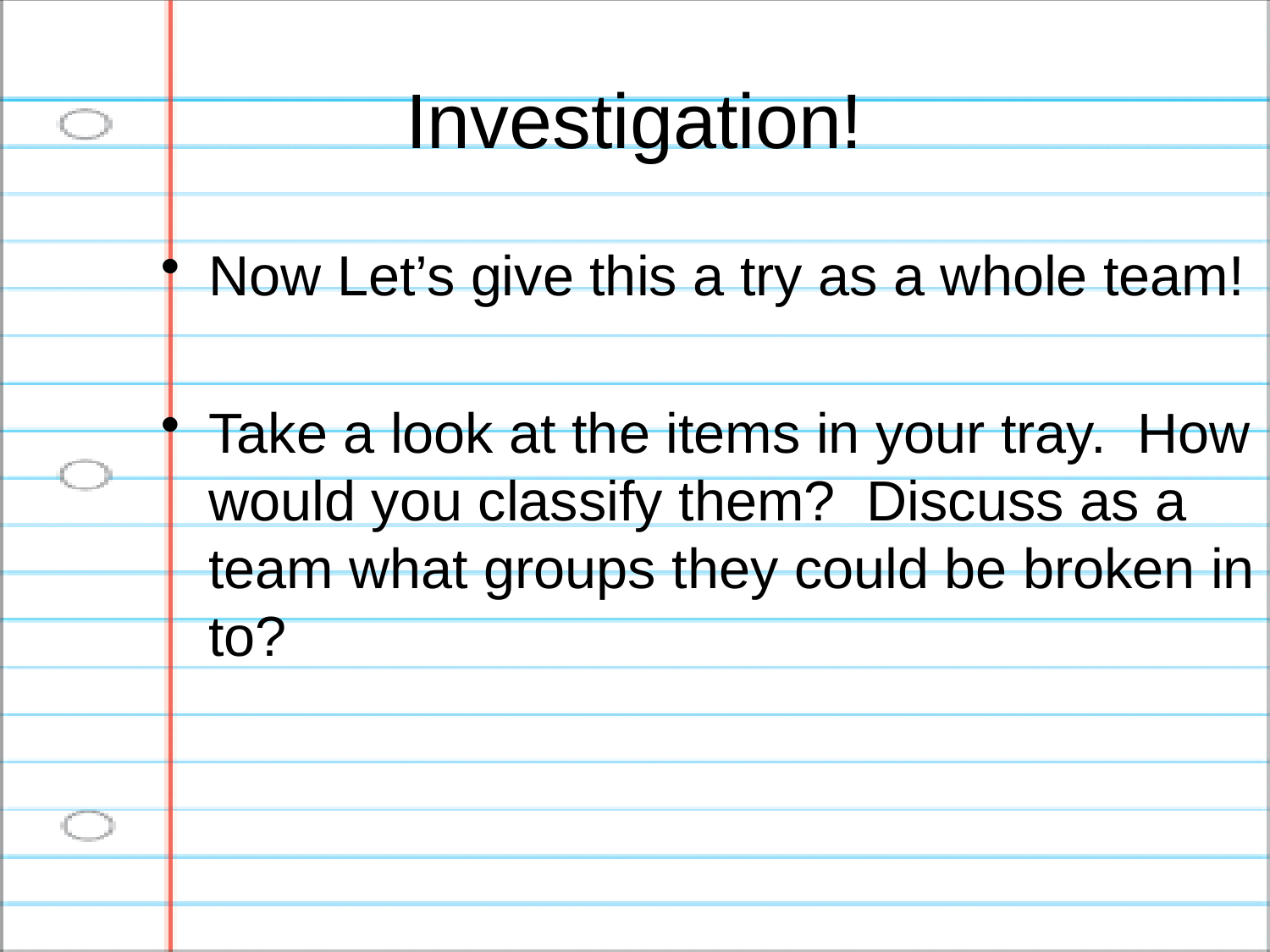

# Investigation!
Now Let’s give this a try as a whole team!

Take a look at the items in your tray.  How would you classify them?  Discuss as a team what groups they could be broken in to?